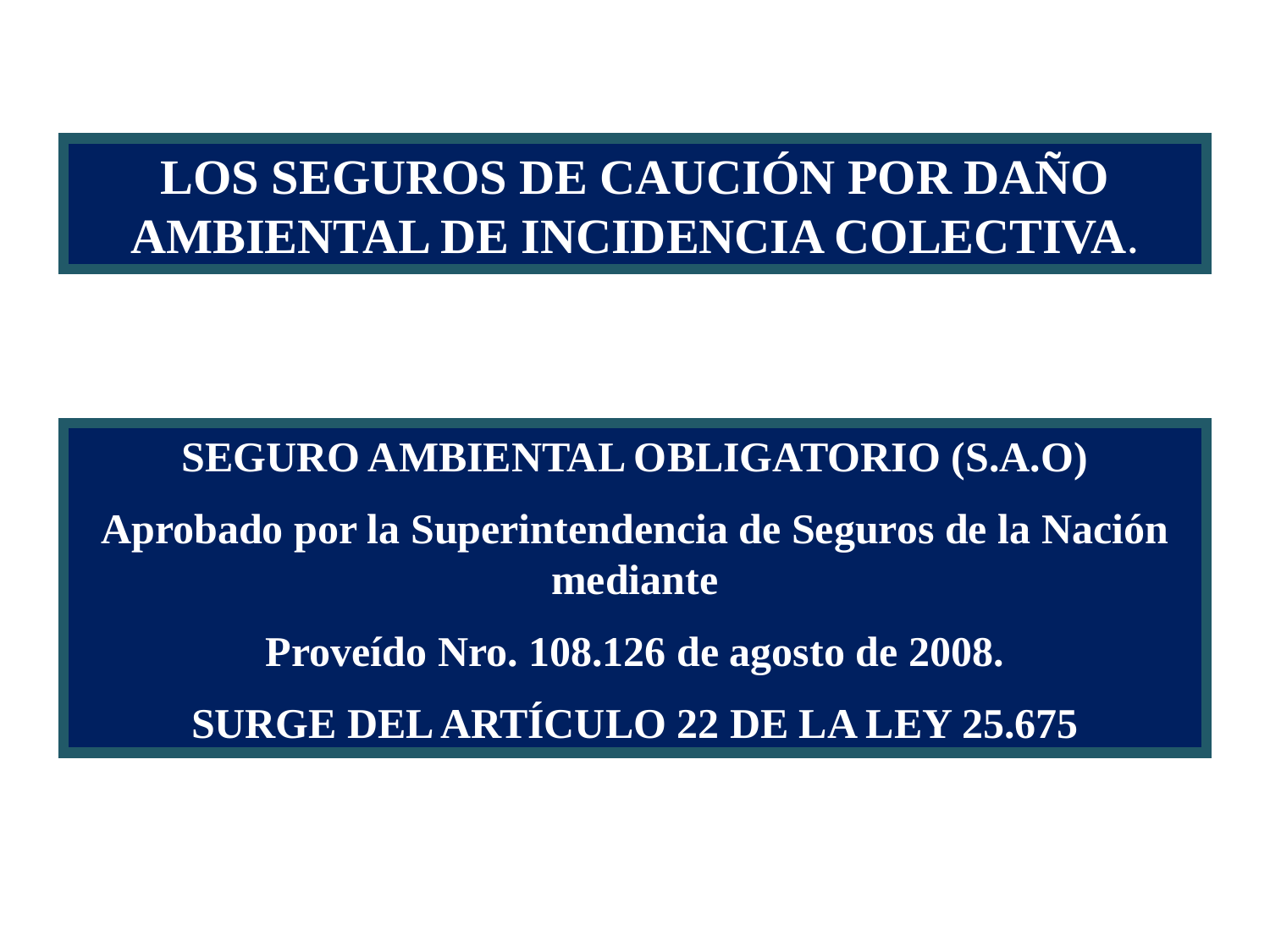

LOS SEGUROS DE CAUCIÓN POR DAÑO AMBIENTAL DE INCIDENCIA COLECTIVA.
SEGURO AMBIENTAL OBLIGATORIO (S.A.O)
Aprobado por la Superintendencia de Seguros de la Nación mediante
Proveído Nro. 108.126 de agosto de 2008.
SURGE DEL ARTÍCULO 22 DE LA LEY 25.675